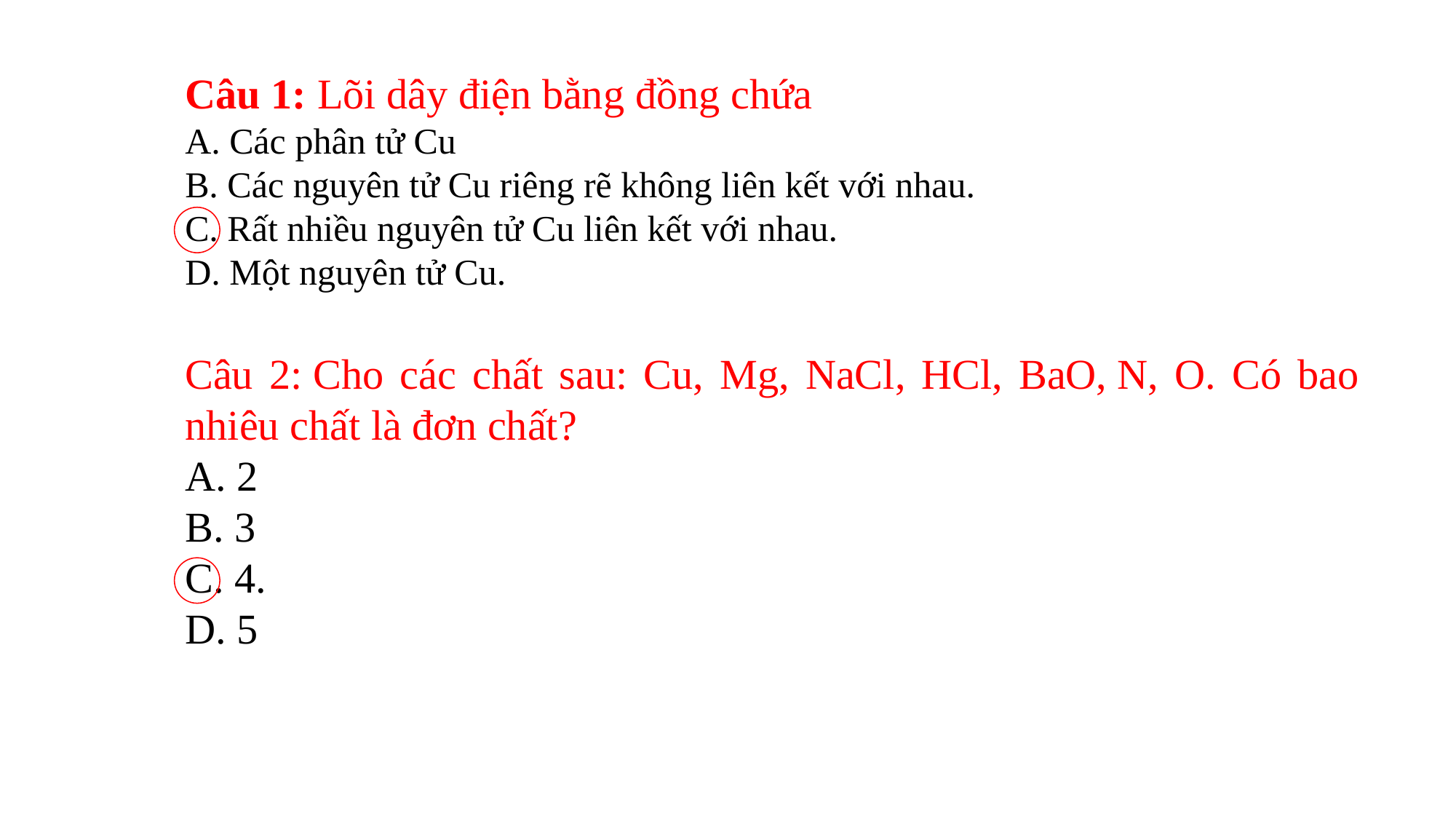

Câu 1: Lõi dây điện bằng đồng chứa
A. Các phân tử Cu
B. Các nguyên tử Cu riêng rẽ không liên kết với nhau.
C. Rất nhiều nguyên tử Cu liên kết với nhau.
D. Một nguyên tử Cu.

Câu 2: Cho các chất sau: Cu, Mg, NaCl, HCl, BaO, N, O. Có bao nhiêu chất là đơn chất?
A. 2
B. 3
C. 4.
D. 5